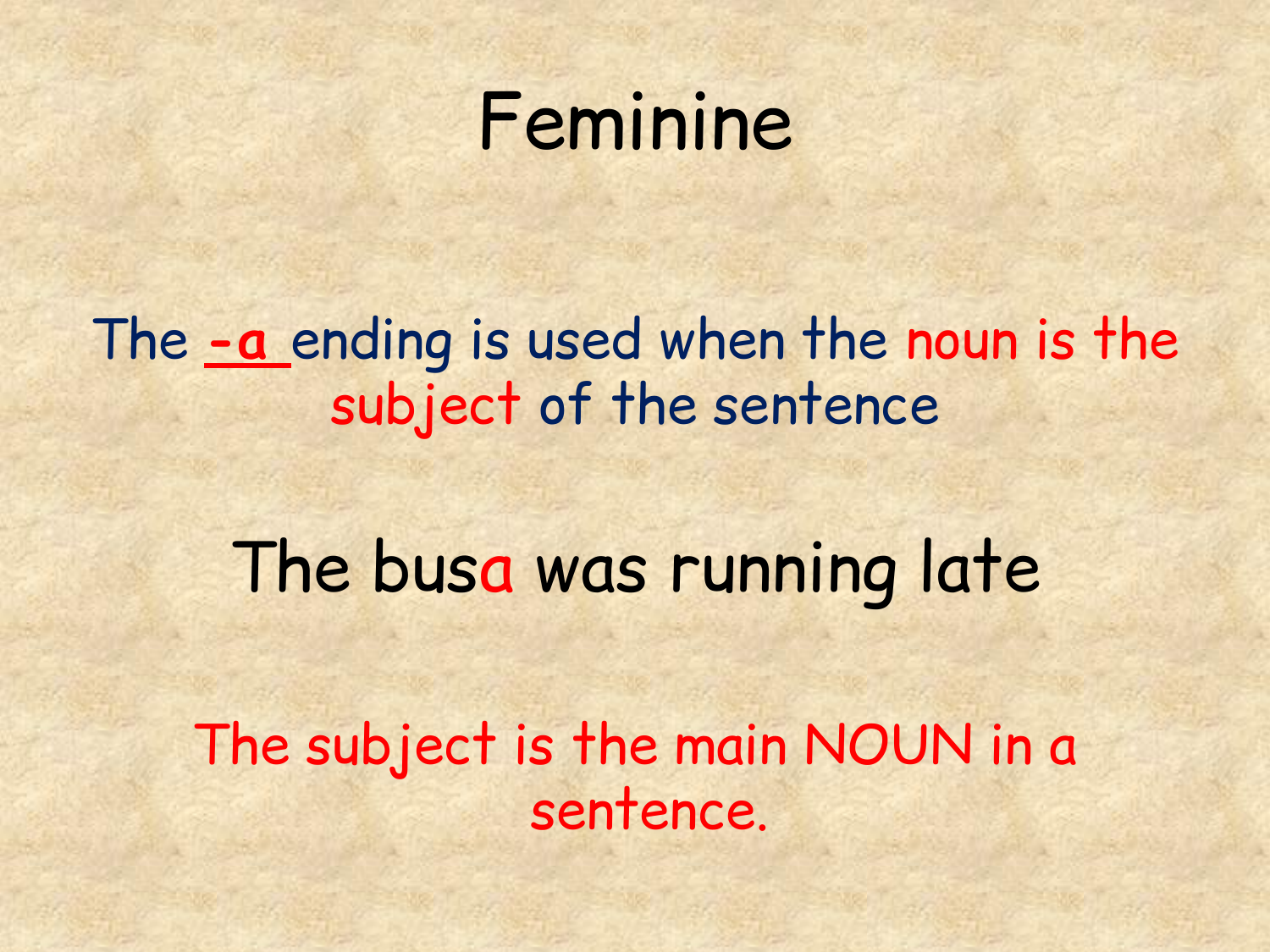

# Feminine

The -a ending is used when the noun is the subject of the sentence

The busa was running late

The subject is the main NOUN in a sentence.